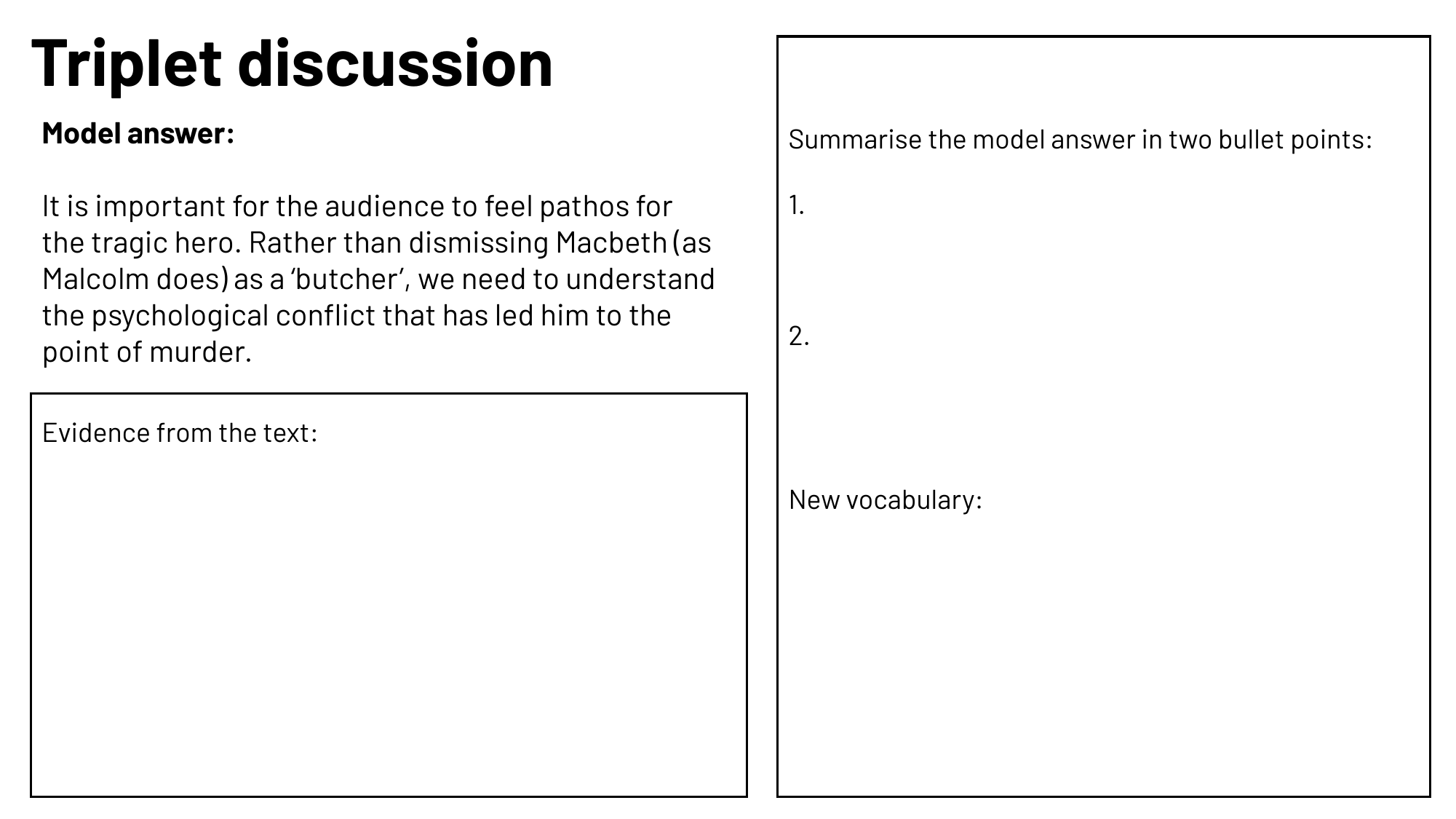

# Triplet discussion
Summarise the model answer in two bullet points:

1.

2.

New vocabulary:

Model answer:

It is important for the audience to feel pathos for the tragic hero. Rather than dismissing Macbeth (as Malcolm does) as a ‘butcher’, we need to understand the psychological conflict that has led him to the point of murder.
Evidence from the text: